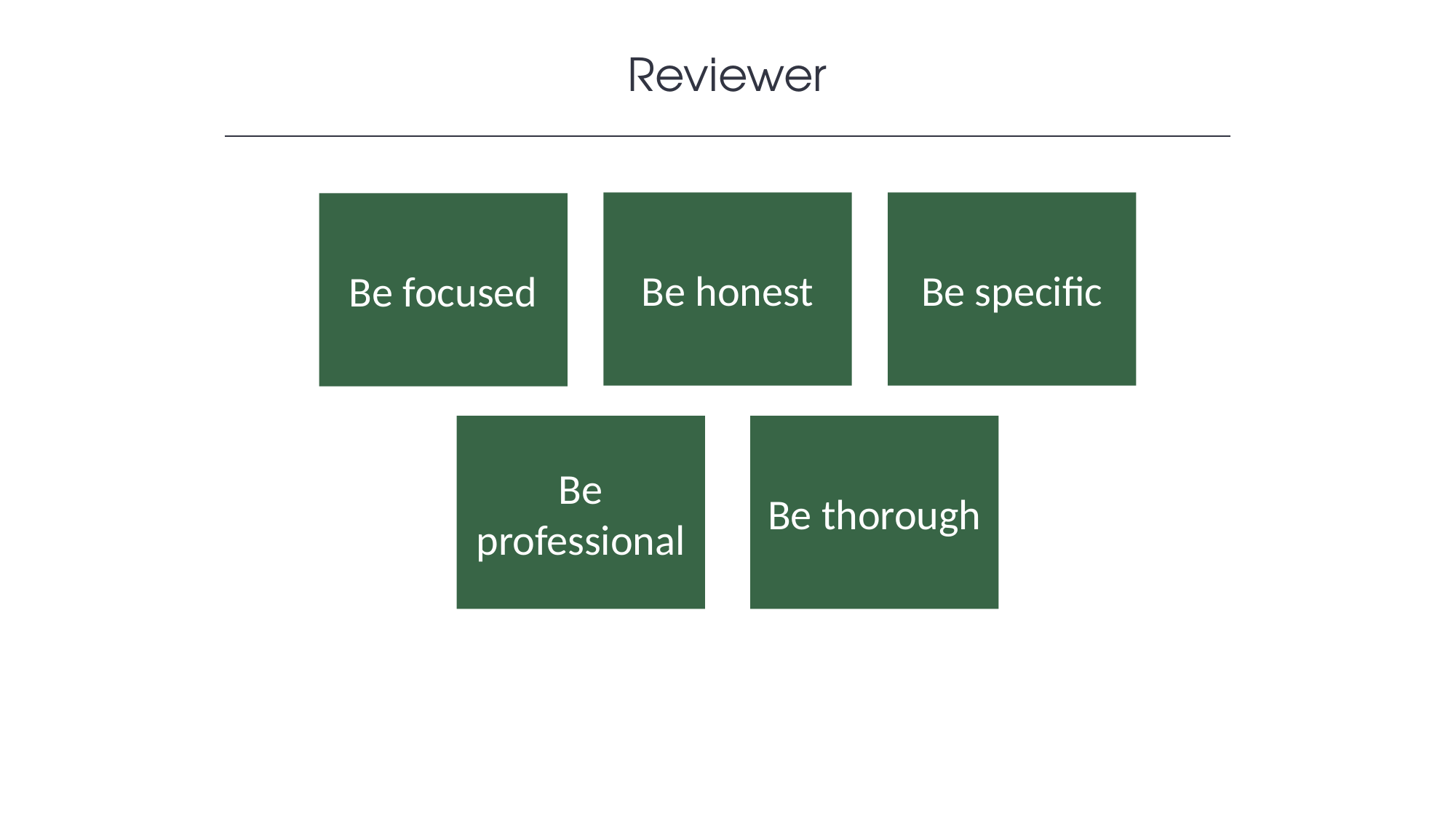

Reviewer
Be honest
Be specific
Be focused
Be professional
Be thorough